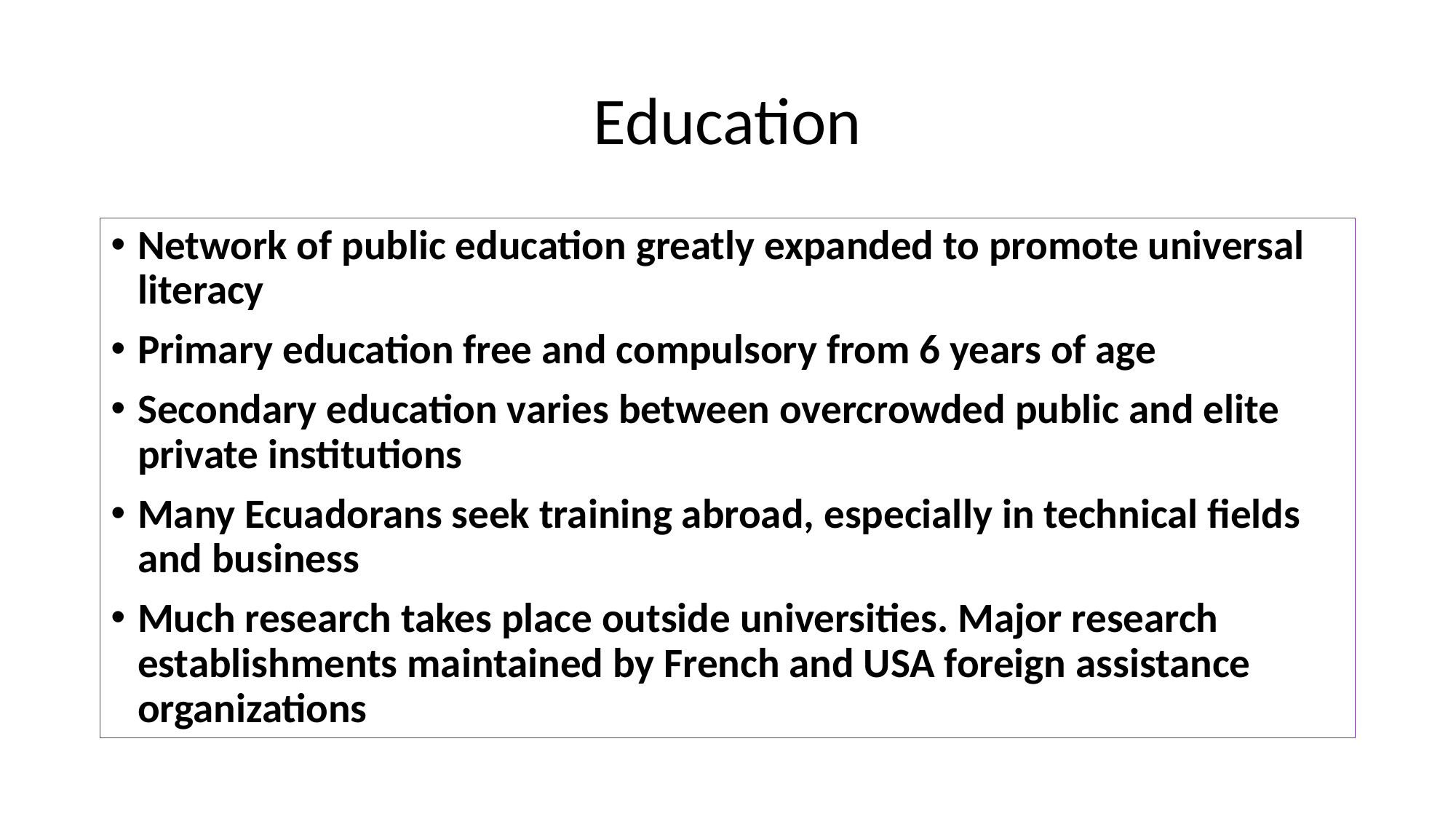

# Education
Network of public education greatly expanded to promote universal literacy
Primary education free and compulsory from 6 years of age
Secondary education varies between overcrowded public and elite private institutions
Many Ecuadorans seek training abroad, especially in technical fields and business
Much research takes place outside universities. Major research establishments maintained by French and USA foreign assistance organizations